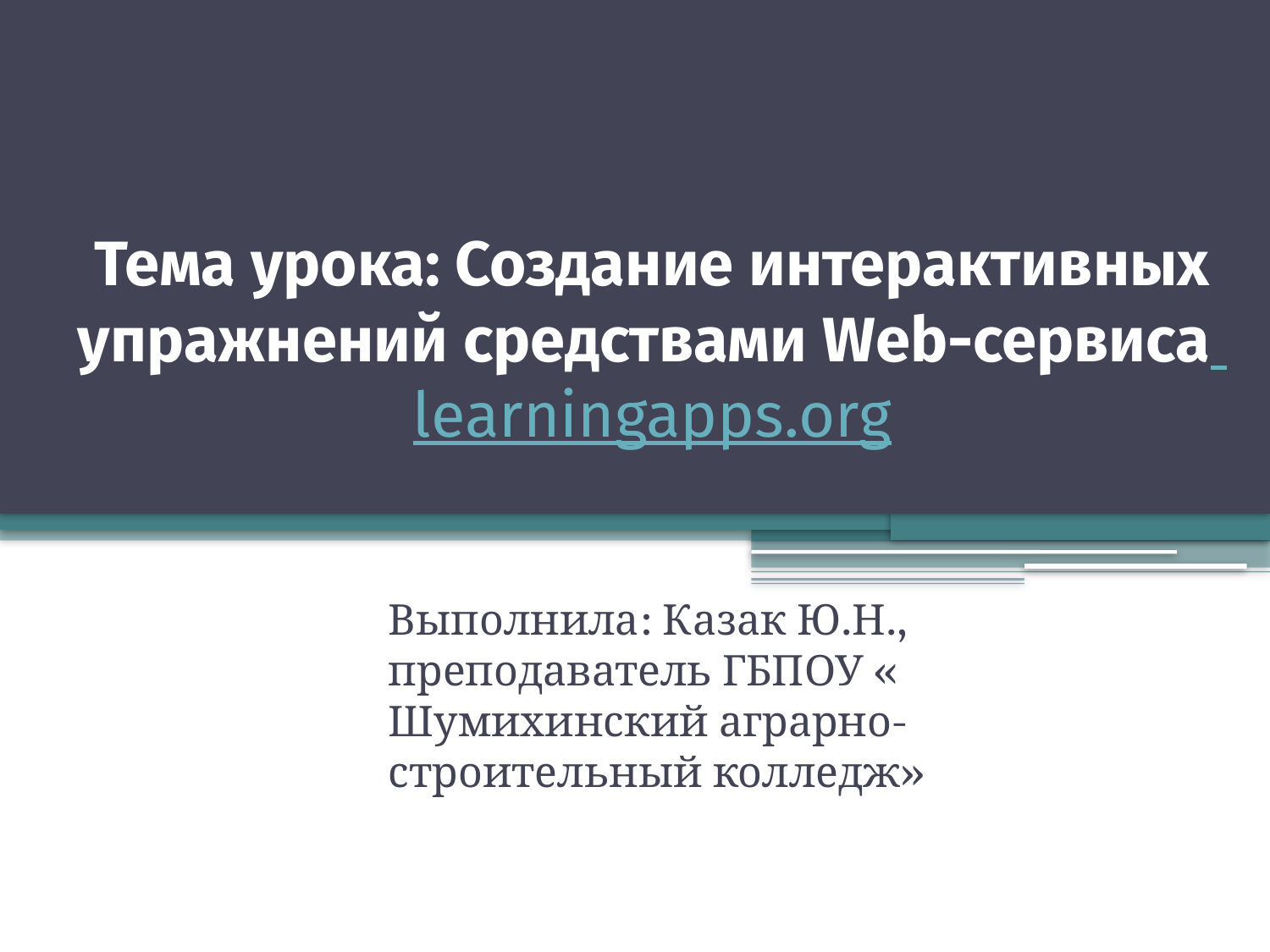

# Тема урока: Создание интерактивных упражнений средствами Web-сервиса learningapps.org
Выполнила: Казак Ю.Н., преподаватель ГБПОУ « Шумихинский аграрно-строительный колледж»